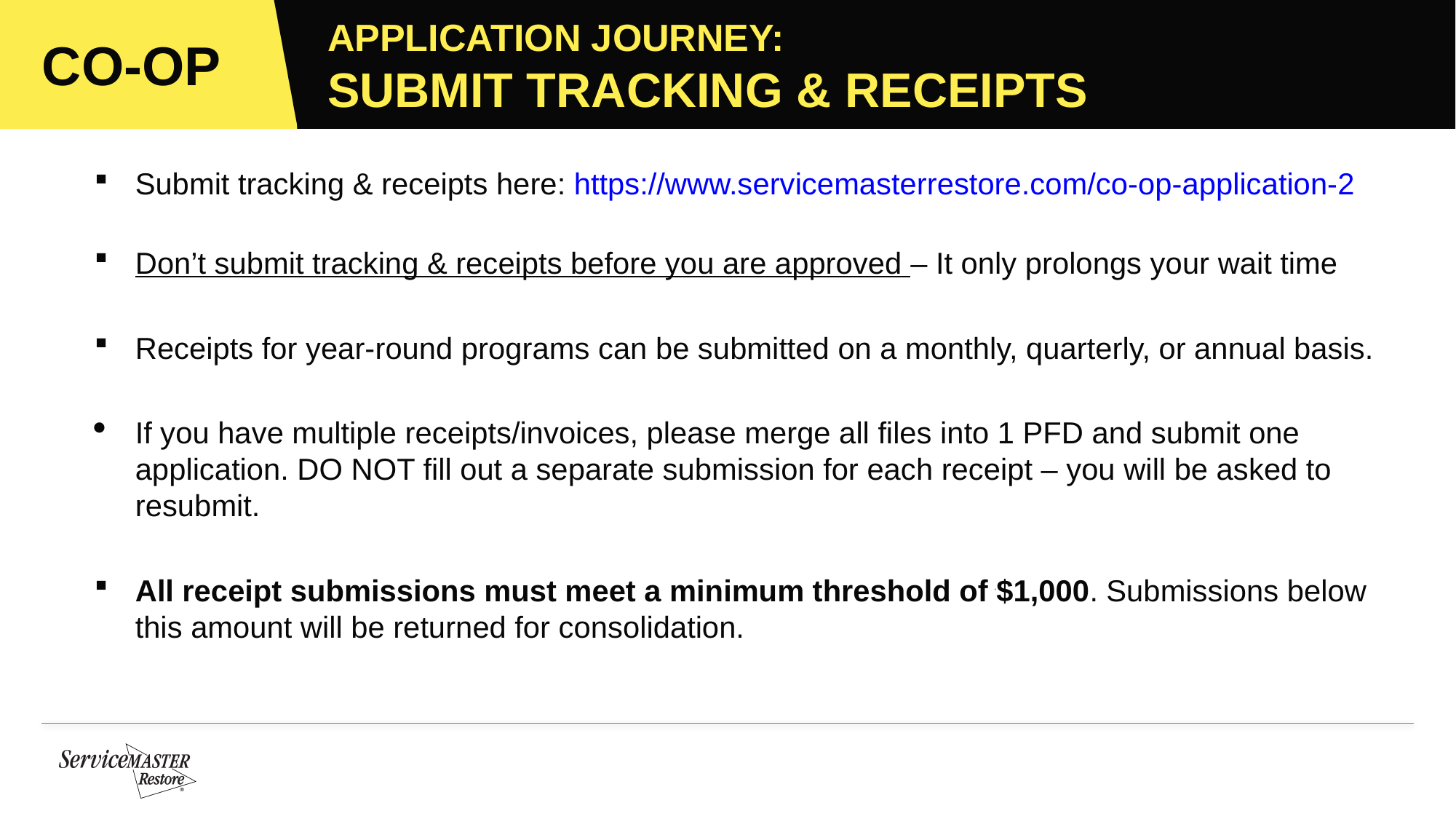

# APPLICATION JOURNEY: SUBMIT TRACKING & RECEIPTS
Submit tracking & receipts here: https://www.servicemasterrestore.com/co-op-application-2
Don’t submit tracking & receipts before you are approved – It only prolongs your wait time

Receipts for year-round programs can be submitted on a monthly, quarterly, or annual basis.

If you have multiple receipts/invoices, please merge all files into 1 PFD and submit one application. DO NOT fill out a separate submission for each receipt – you will be asked to resubmit.

All receipt submissions must meet a minimum threshold of $1,000. Submissions below this amount will be returned for consolidation.